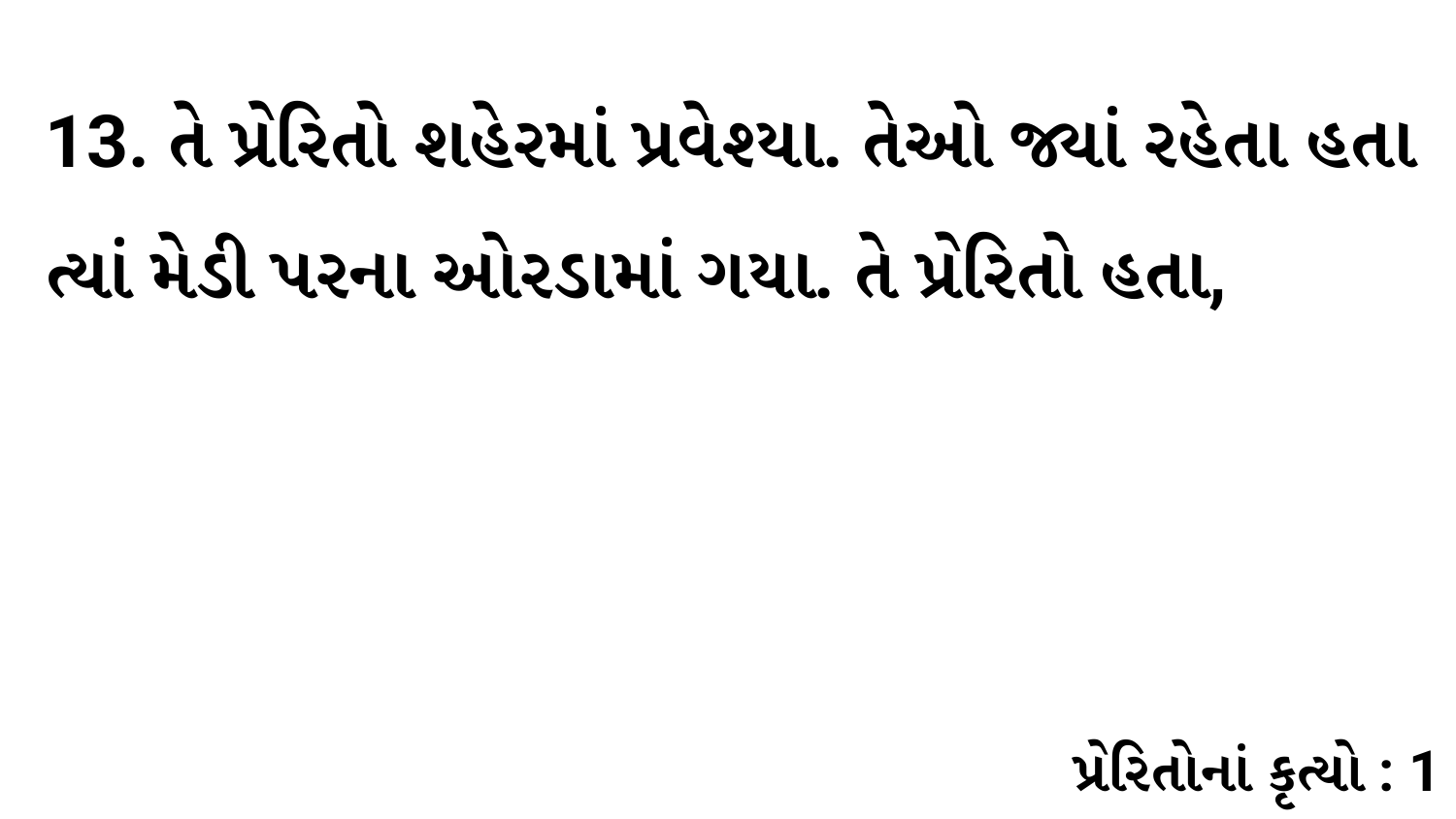

13. તે પ્રેરિતો શહેરમાં પ્રવેશ્યા. તેઓ જ્યાં રહેતા હતા ત્યાં મેડી પરના ઓરડામાં ગયા. તે પ્રેરિતો હતા,
પ્રેરિતોનાં કૃત્યો : 1